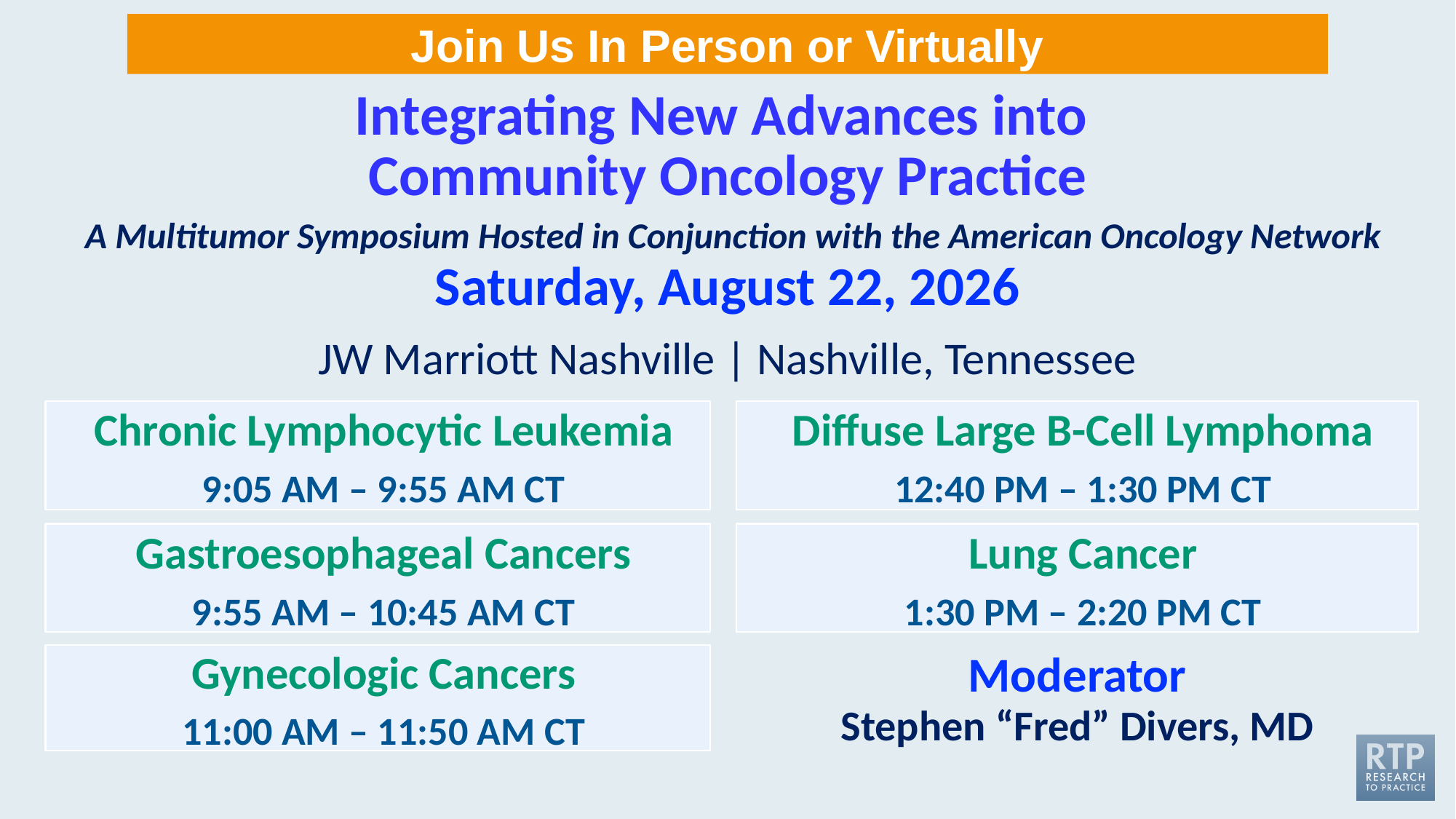

Join Us In Person or Virtually
# Integrating New Advances into Community Oncology Practice A Multitumor Symposium Hosted in Conjunction with the American Oncology Network
Saturday, August 22, 2026
JW Marriott Nashville | Nashville, Tennessee
Chronic Lymphocytic Leukemia
9:05 AM – 9:55 AM CT
Diffuse Large B-Cell Lymphoma
12:40 PM – 1:30 PM CT
Gastroesophageal Cancers
9:55 AM – 10:45 AM CT
Lung Cancer
1:30 PM – 2:20 PM CT
Moderator
Stephen “Fred” Divers, MD
Gynecologic Cancers
11:00 AM – 11:50 AM CT